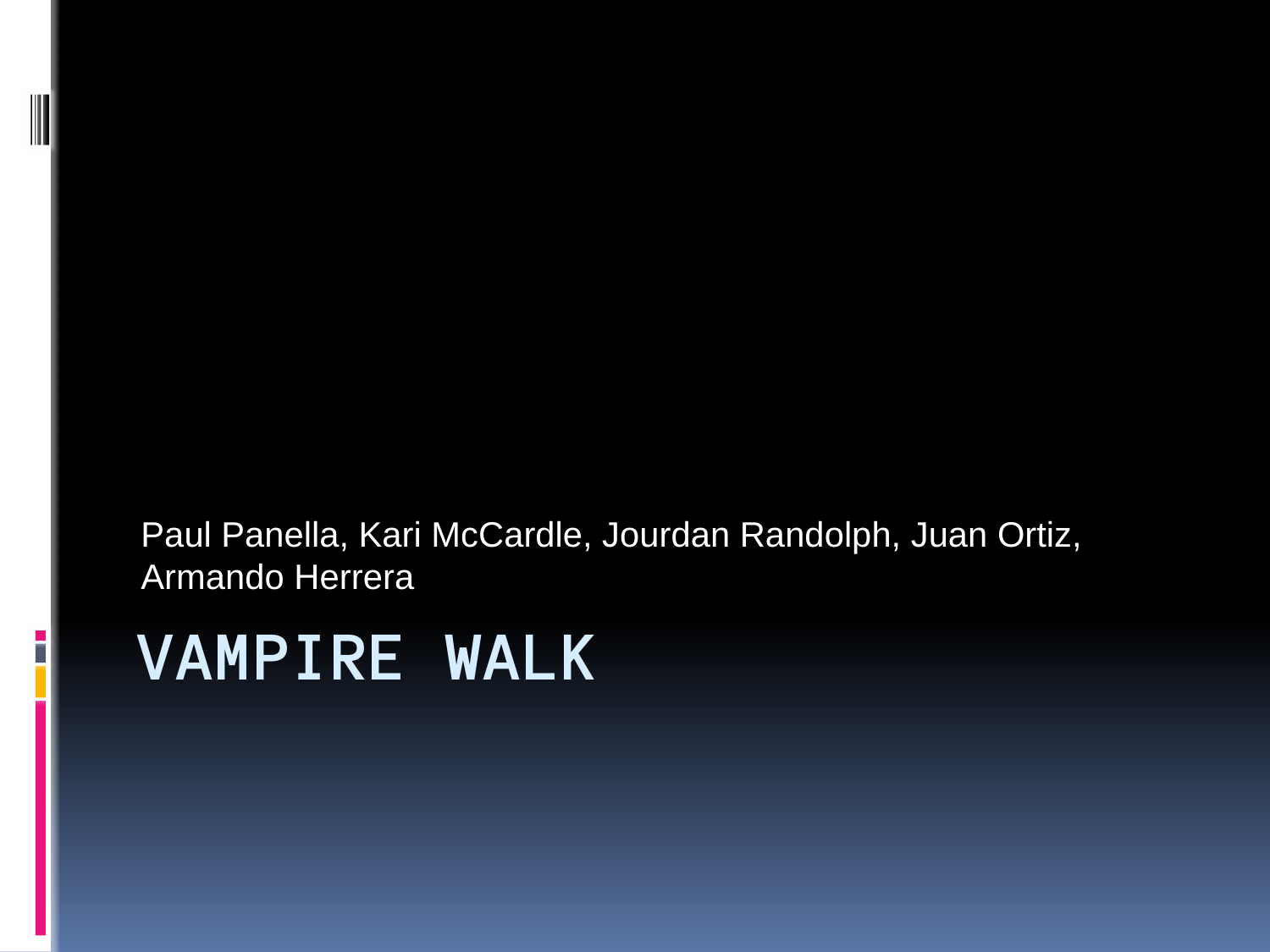

Paul Panella, Kari McCardle, Jourdan Randolph, Juan Ortiz, Armando Herrera
# Vampire Walk